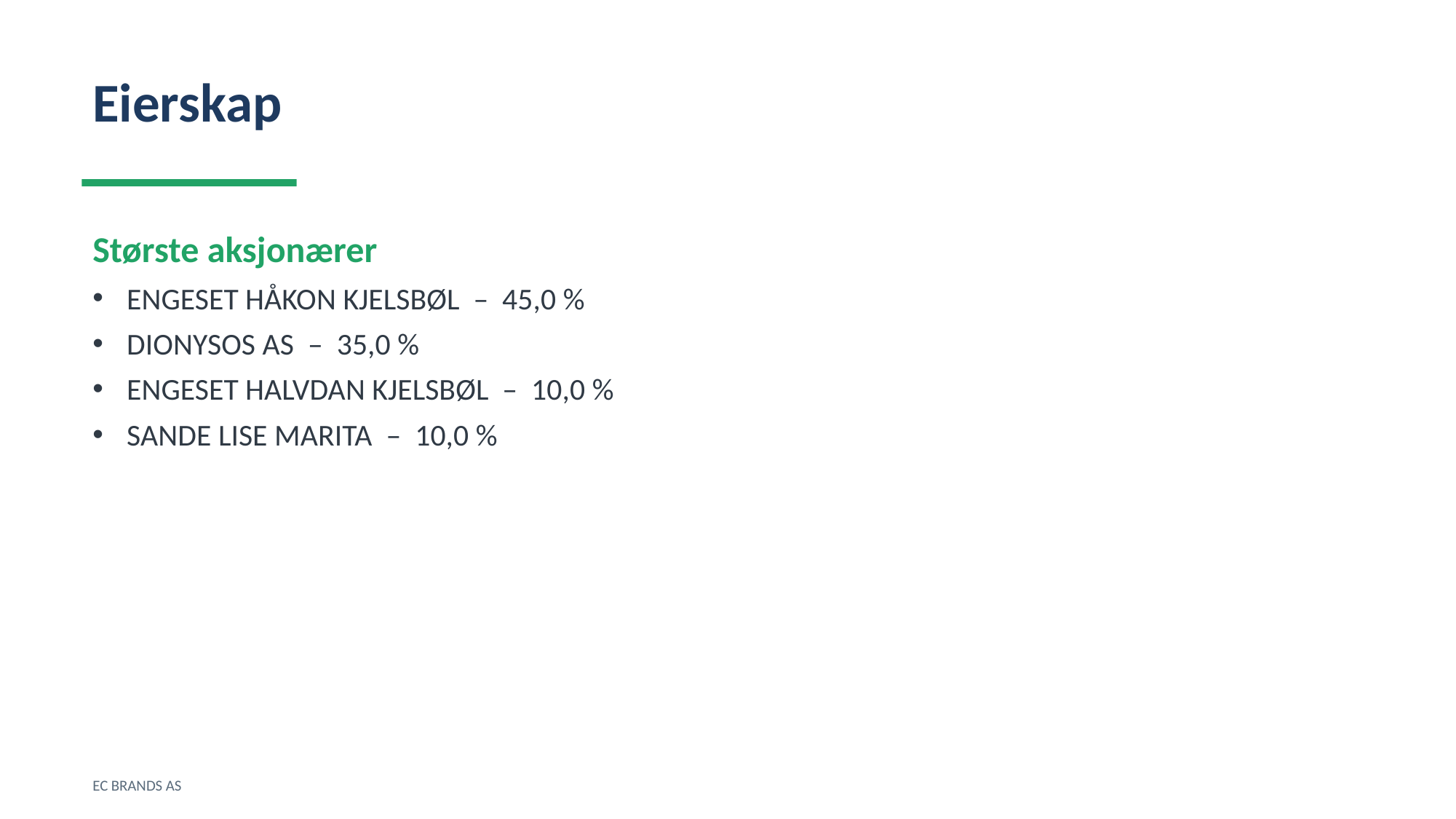

Eierskap

Største aksjonærer
ENGESET HÅKON KJELSBØL  –  45,0 %
DIONYSOS AS  –  35,0 %
ENGESET HALVDAN KJELSBØL  –  10,0 %
SANDE LISE MARITA  –  10,0 %
EC BRANDS AS